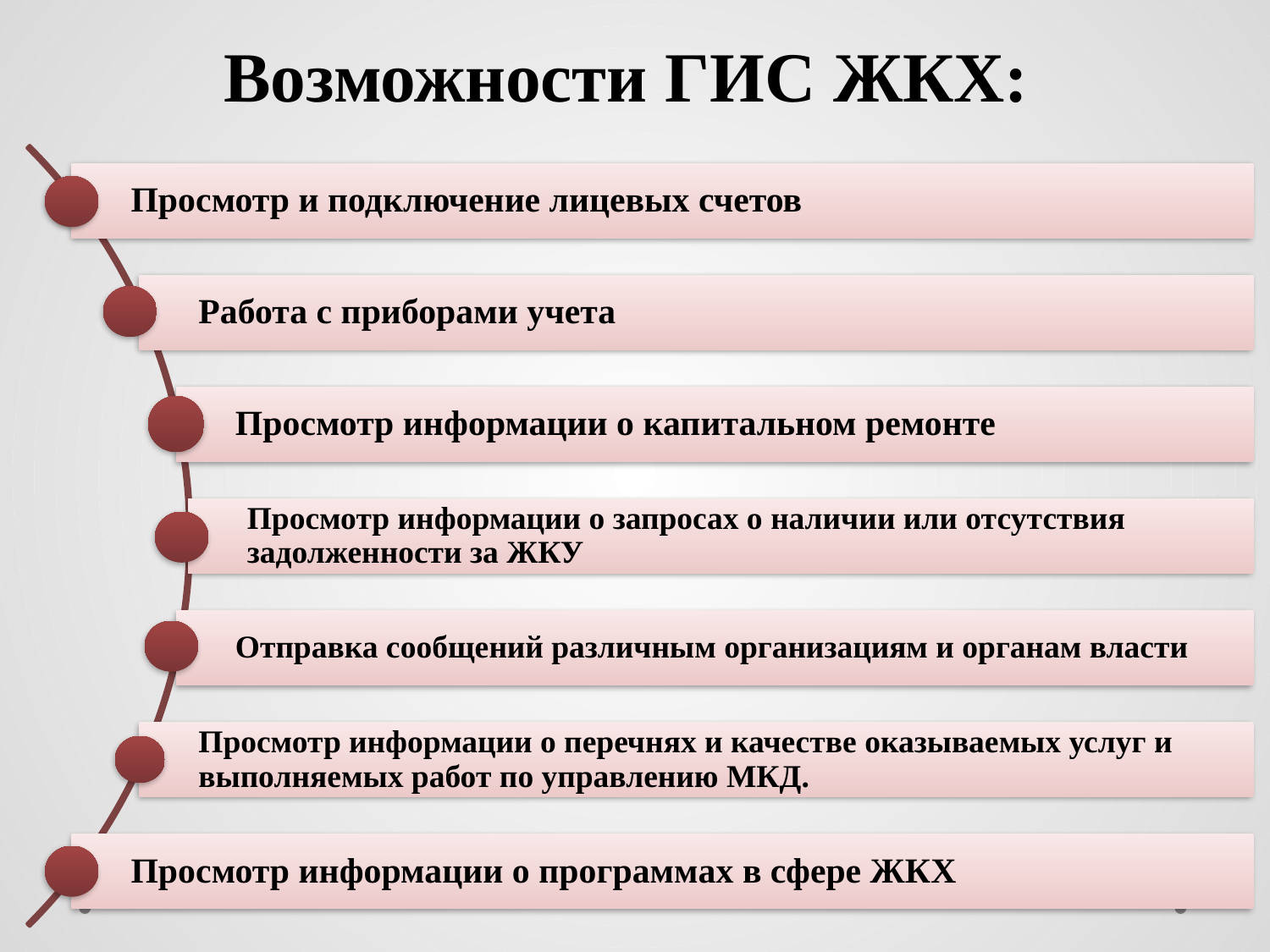

# Возможности ГИС ЖКХ:
Просмотр и подключение лицевых счетов
Работа с приборами учета
Просмотр информации о капитальном ремонте
Просмотр информации о запросах о наличии или отсутствия задолженности за ЖКУ
Отправка сообщений различным организациям и органам власти
Просмотр информации о перечнях и качестве оказываемых услуг и выполняемых работ по управлению МКД.
Просмотр информации о программах в сфере ЖКХ